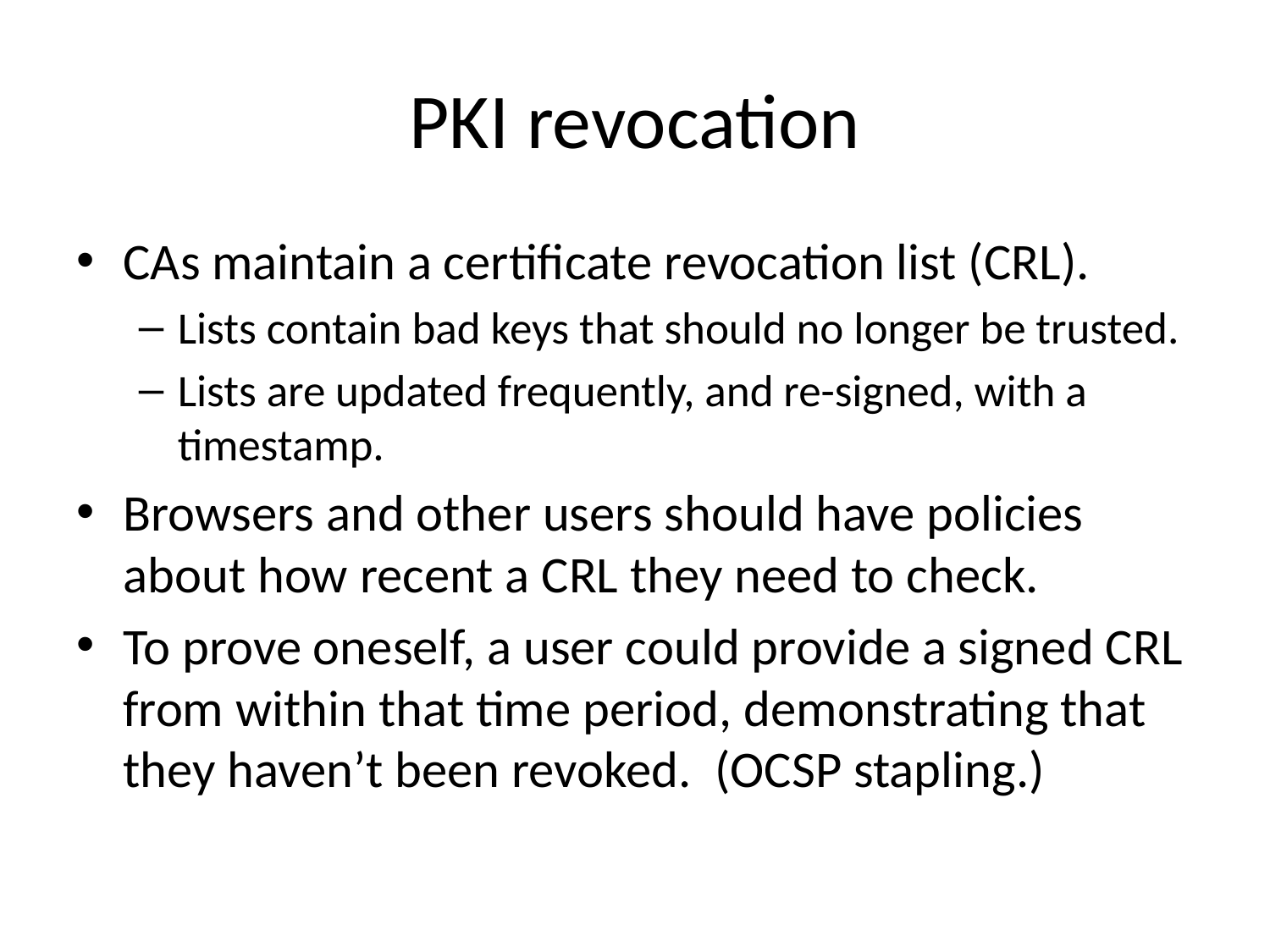

# PKI revocation
CAs maintain a certificate revocation list (CRL).
Lists contain bad keys that should no longer be trusted.
Lists are updated frequently, and re-signed, with a timestamp.
Browsers and other users should have policies about how recent a CRL they need to check.
To prove oneself, a user could provide a signed CRL from within that time period, demonstrating that they haven’t been revoked.  (OCSP stapling.)